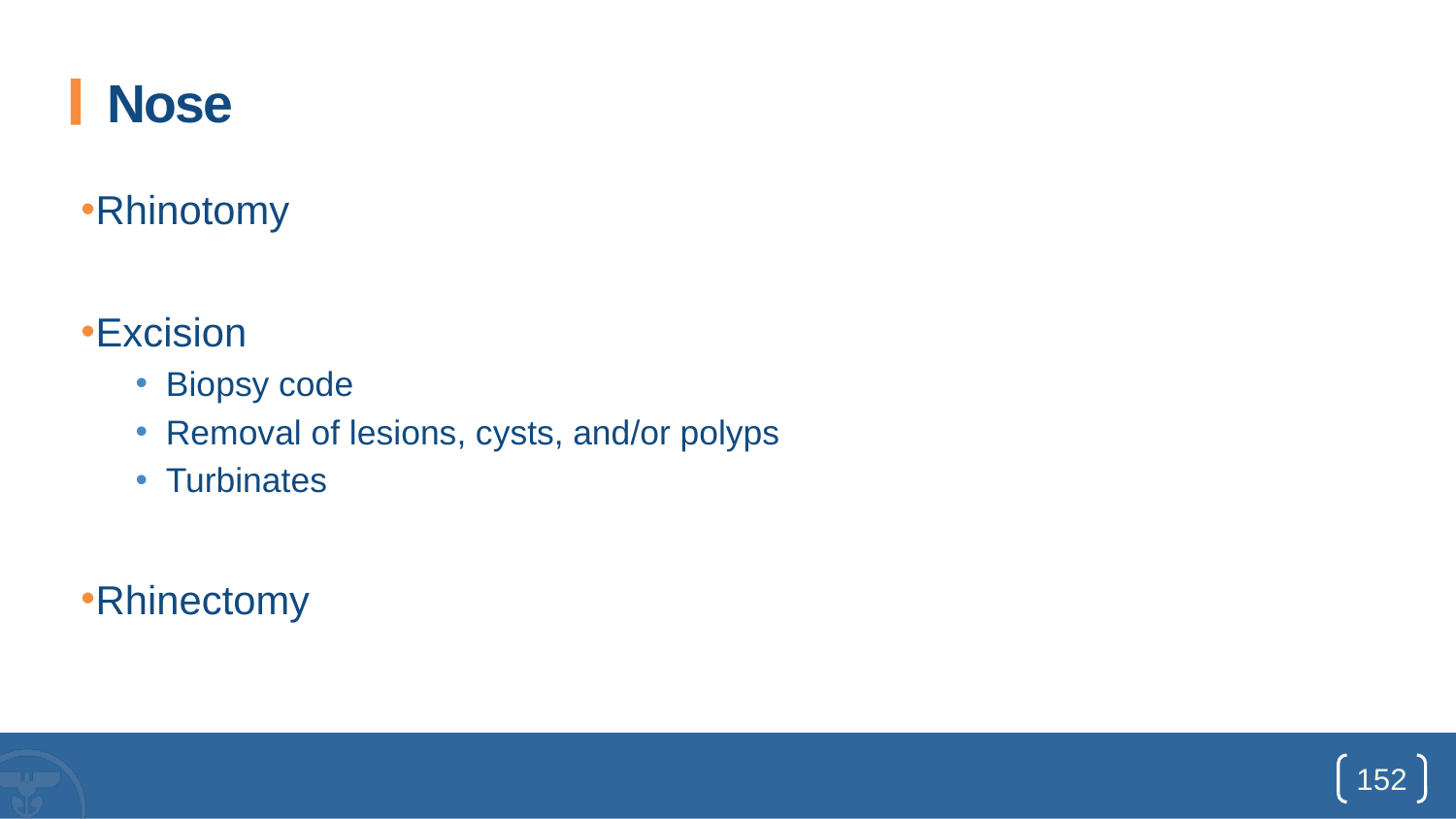

# Nose
Rhinotomy

Excision
Biopsy code
Removal of lesions, cysts, and/or polyps
Turbinates

Rhinectomy

152